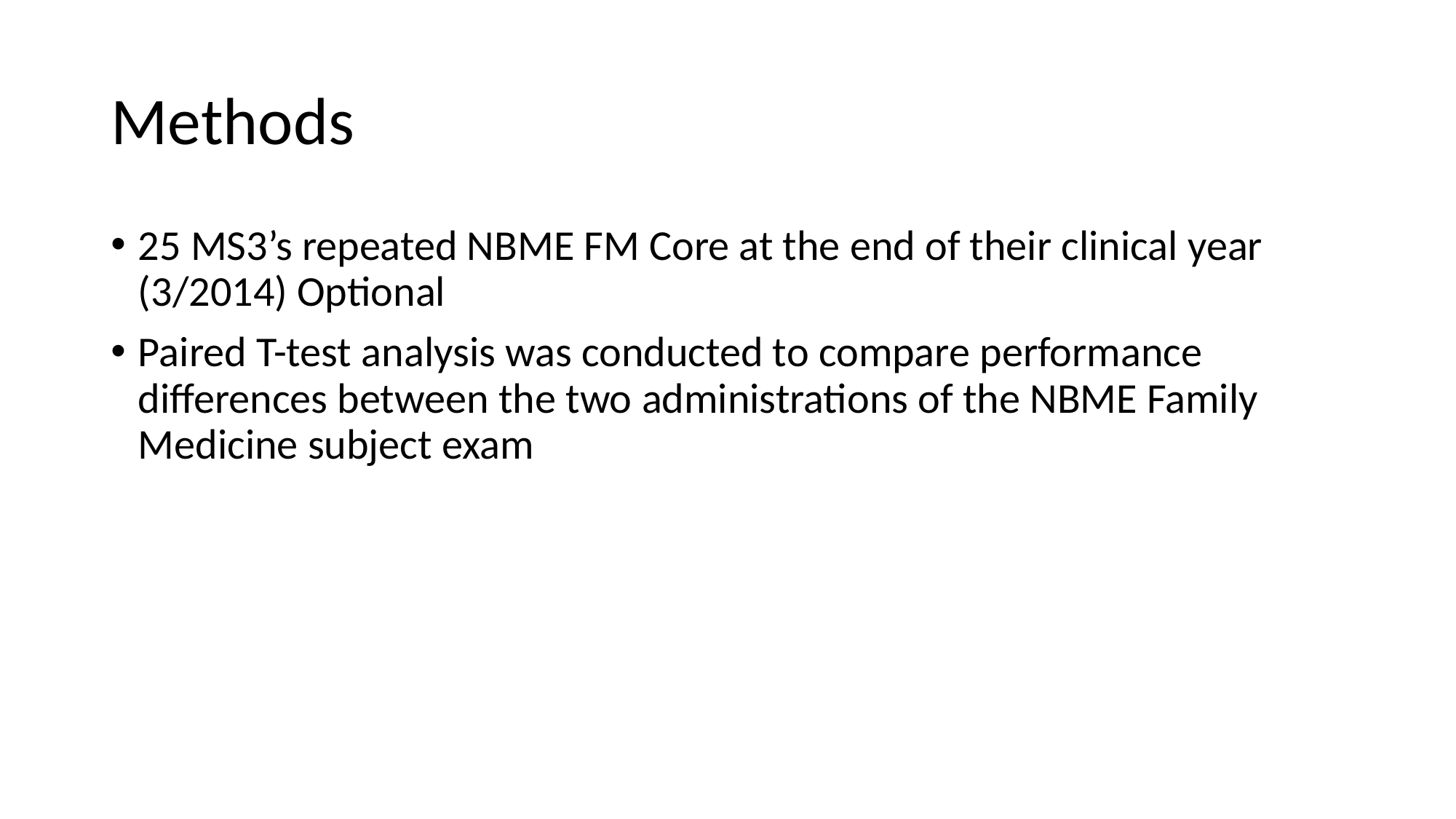

# Methods
25 MS3’s repeated NBME FM Core at the end of their clinical year (3/2014) Optional
Paired T-test analysis was conducted to compare performance differences between the two administrations of the NBME Family Medicine subject exam